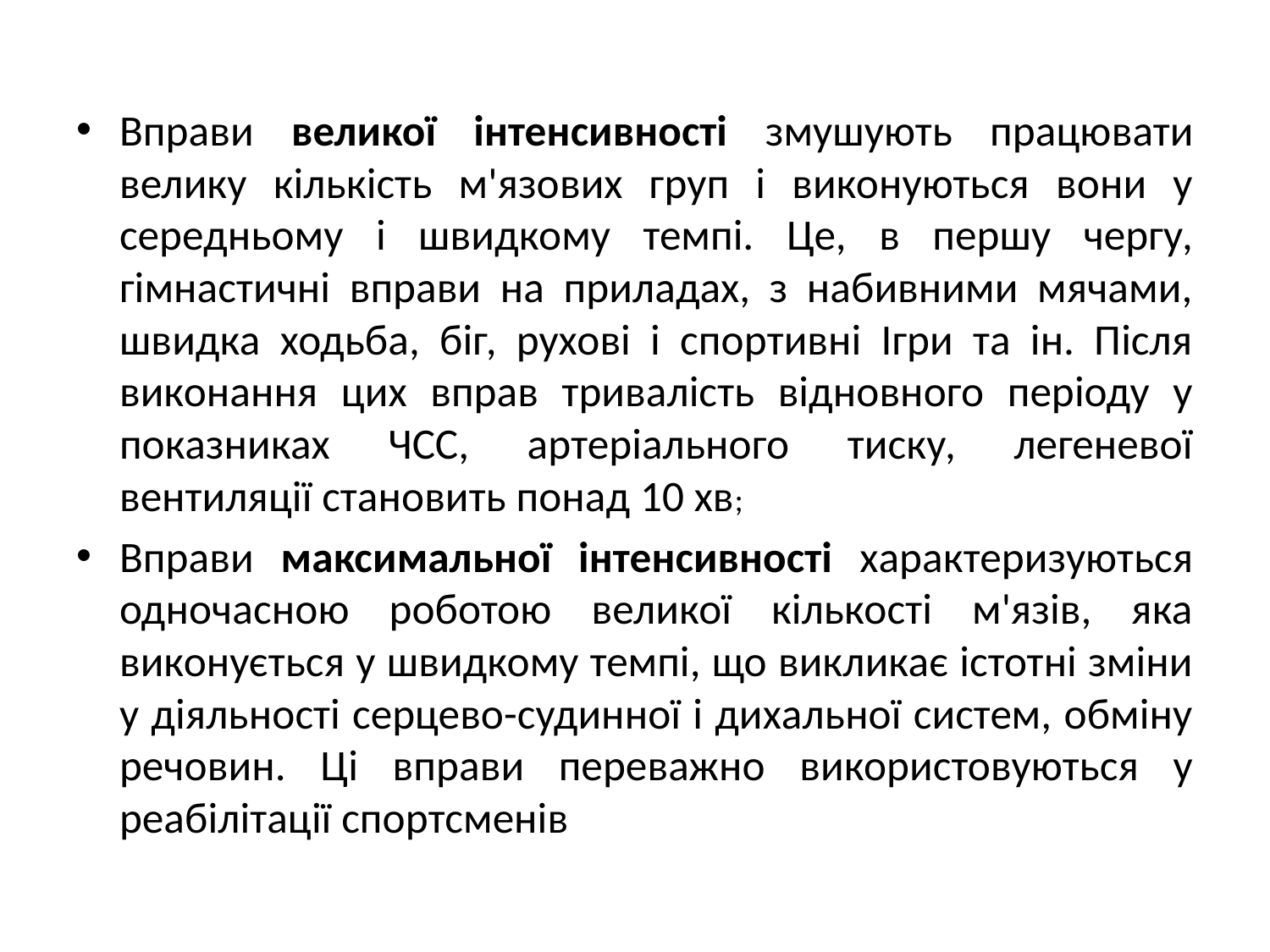

#
Вправи великої інтенсивності змушують працювати велику кількість м'язових груп і виконуються вони у середньому і швидкому темпі. Це, в першу чергу, гімнастичні вправи на приладах, з набивними мячами, швидка ходьба, біг, рухові і спортивні Ігри та ін. Після виконання цих вправ тривалість відновного періоду у показниках ЧСС, артеріального тиску, легеневої вентиляції становить понад 10 хв;
Вправи максимальної інтенсивності характеризуються одночасною роботою великої кількості м'язів, яка виконується у швидкому темпі, що викликає істотні зміни у діяльності серцево-судинної і дихальної систем, обміну речовин. Ці вправи переважно використовуються у реабілітації спортсменів